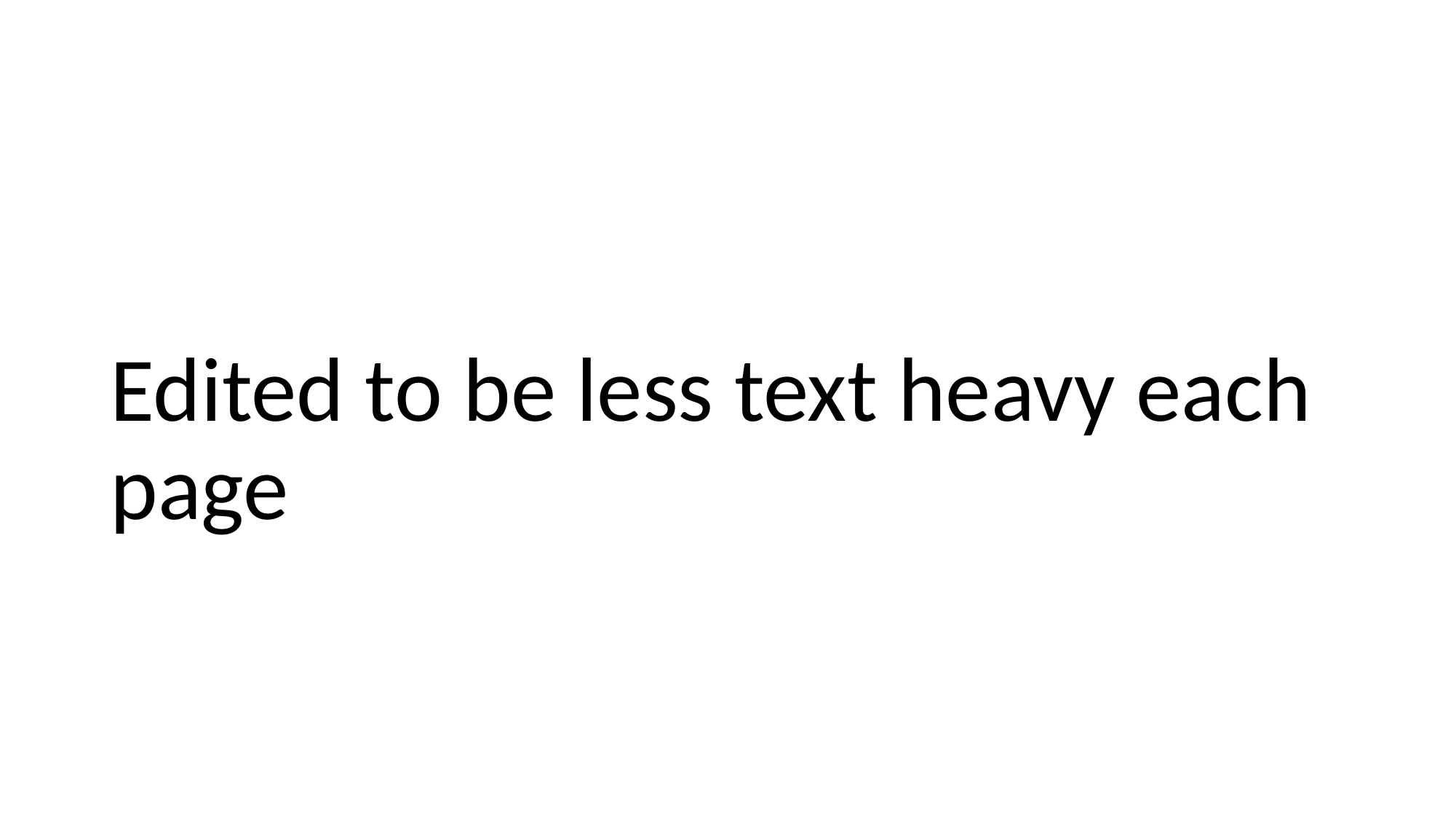

# Edited to be less text heavy each page